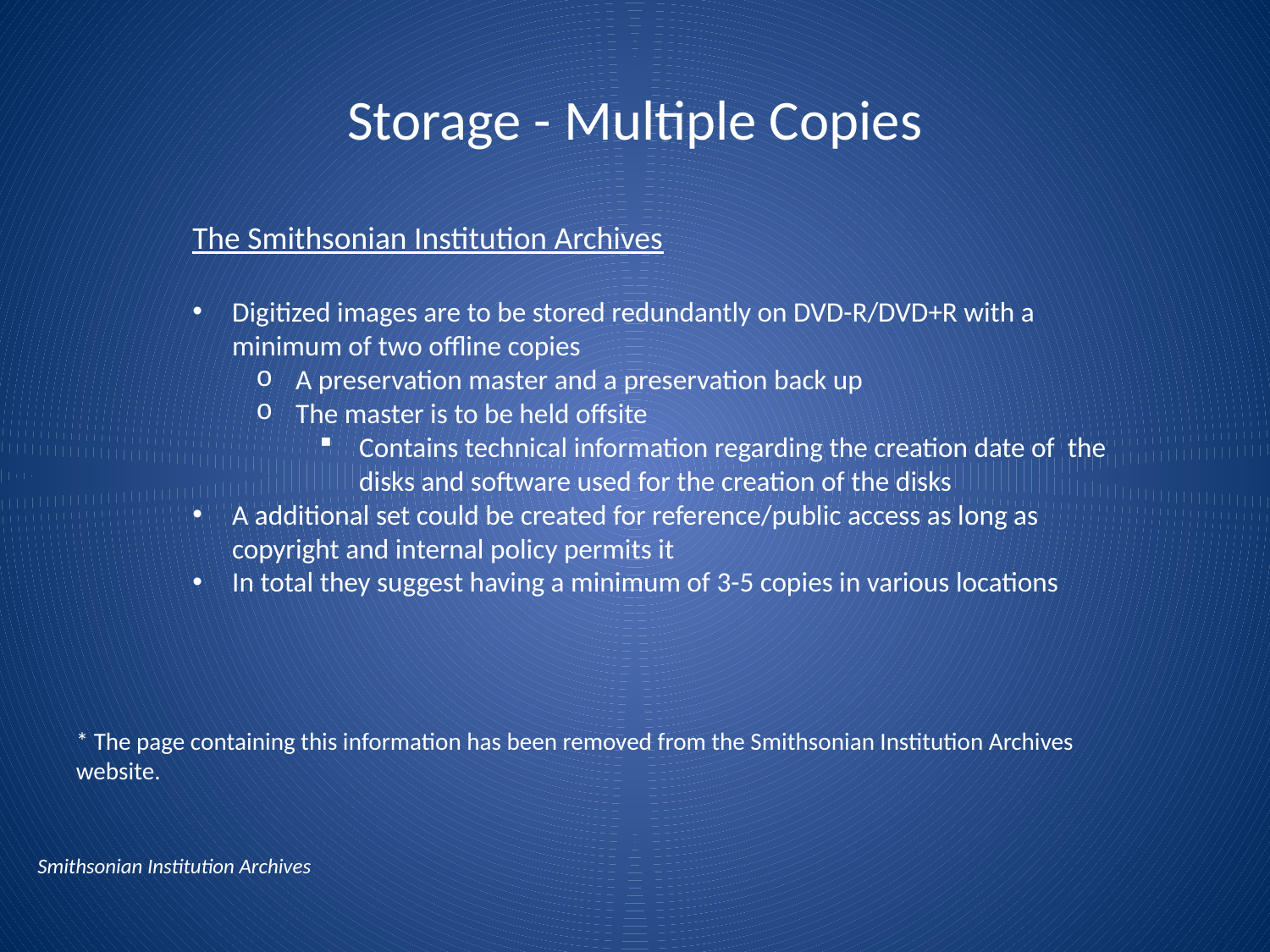

# Storage - Multiple Copies
The Smithsonian Institution Archives

Digitized images are to be stored redundantly on DVD-R/DVD+R with a minimum of two offline copies
A preservation master and a preservation back up
The master is to be held offsite
Contains technical information regarding the creation date of  the disks and software used for the creation of the disks
A additional set could be created for reference/public access as long as copyright and internal policy permits it
In total they suggest having a minimum of 3-5 copies in various locations

* The page containing this information has been removed from the Smithsonian Institution Archives website.
Smithsonian Institution Archives